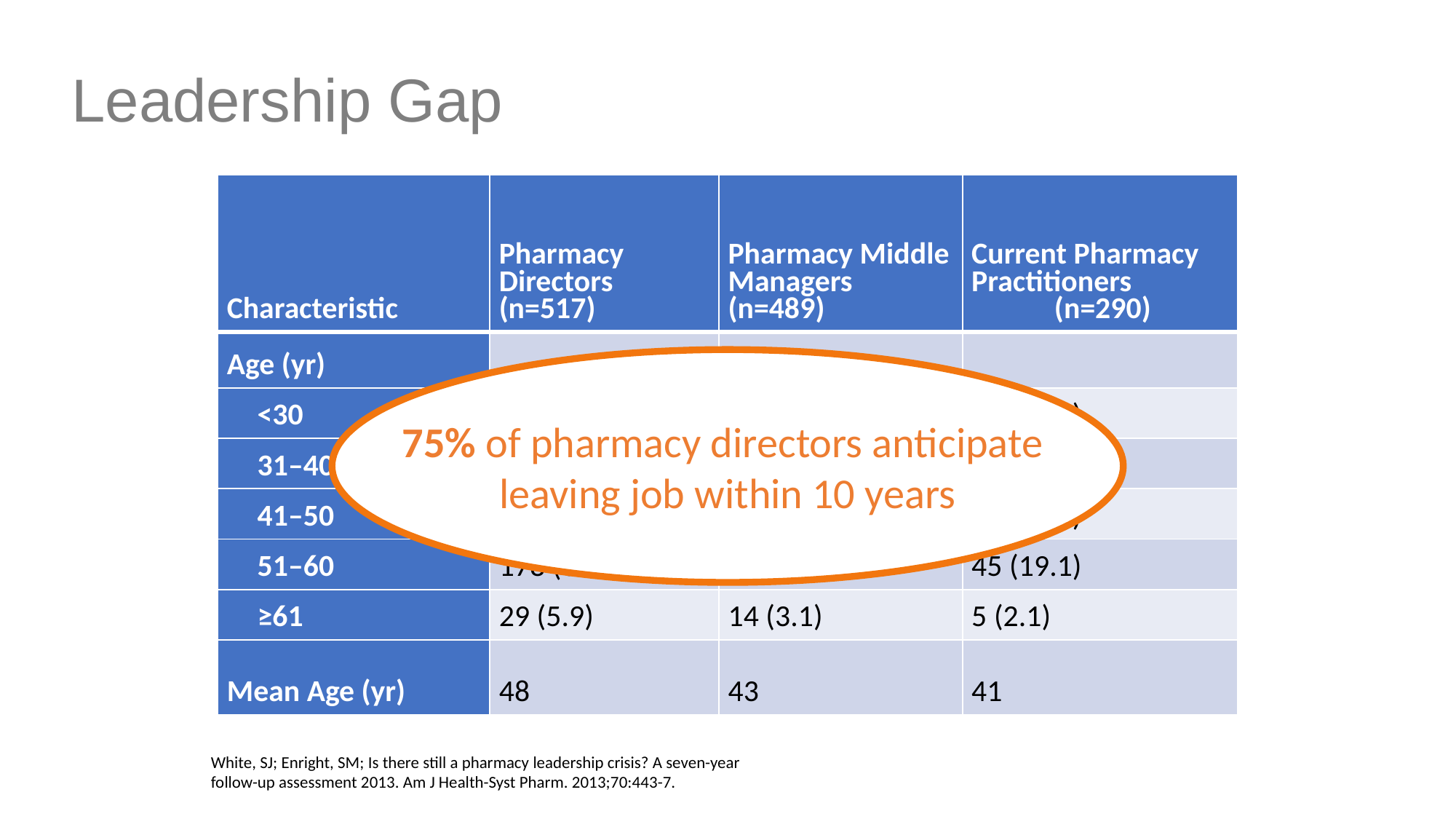

Leadership Gap
| Characteristic | Pharmacy Directors (n=517) | Pharmacy Middle Managers (n=489) | Current Pharmacy Practitioners (n=290) |
| --- | --- | --- | --- |
| Age (yr) |  |  |  |
| <30 | 9 (1.8) | 39 (8.6) | 38 (16.2) |
| 31–40 | 58 (11.8) | 133 (29.5) | 77 (32.8) |
| 41–50 | 217 (44.2) | 177 (39.2) | 70 (29.8) |
| 51–60 | 178 (36.3) | 88 (19.5) | 45 (19.1) |
| ≥61 | 29 (5.9) | 14 (3.1) | 5 (2.1) |
| Mean Age (yr) | 48 | 43 | 41 |
75% of pharmacy directors anticipate
leaving job within 10 years
White, SJ; Enright, SM; Is there still a pharmacy leadership crisis? A seven-year follow-up assessment 2013. Am J Health-Syst Pharm. 2013;70:443-7.